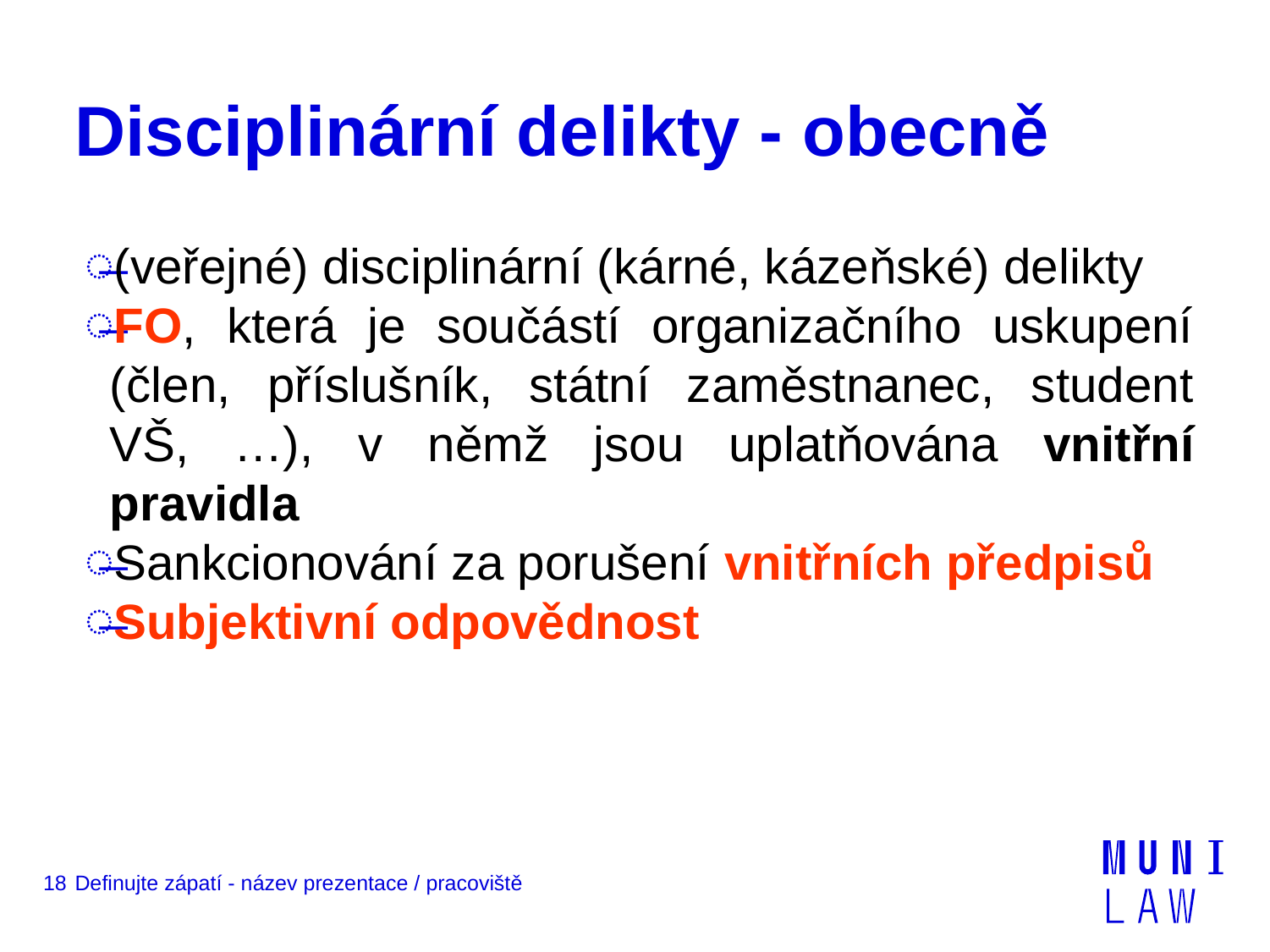

# Disciplinární delikty - obecně
(veřejné) disciplinární (kárné, kázeňské) delikty
FO, která je součástí organizačního uskupení (člen, příslušník, státní zaměstnanec, student VŠ, …), v němž jsou uplatňována vnitřní pravidla
Sankcionování za porušení vnitřních předpisů
Subjektivní odpovědnost

18
Definujte zápatí - název prezentace / pracoviště